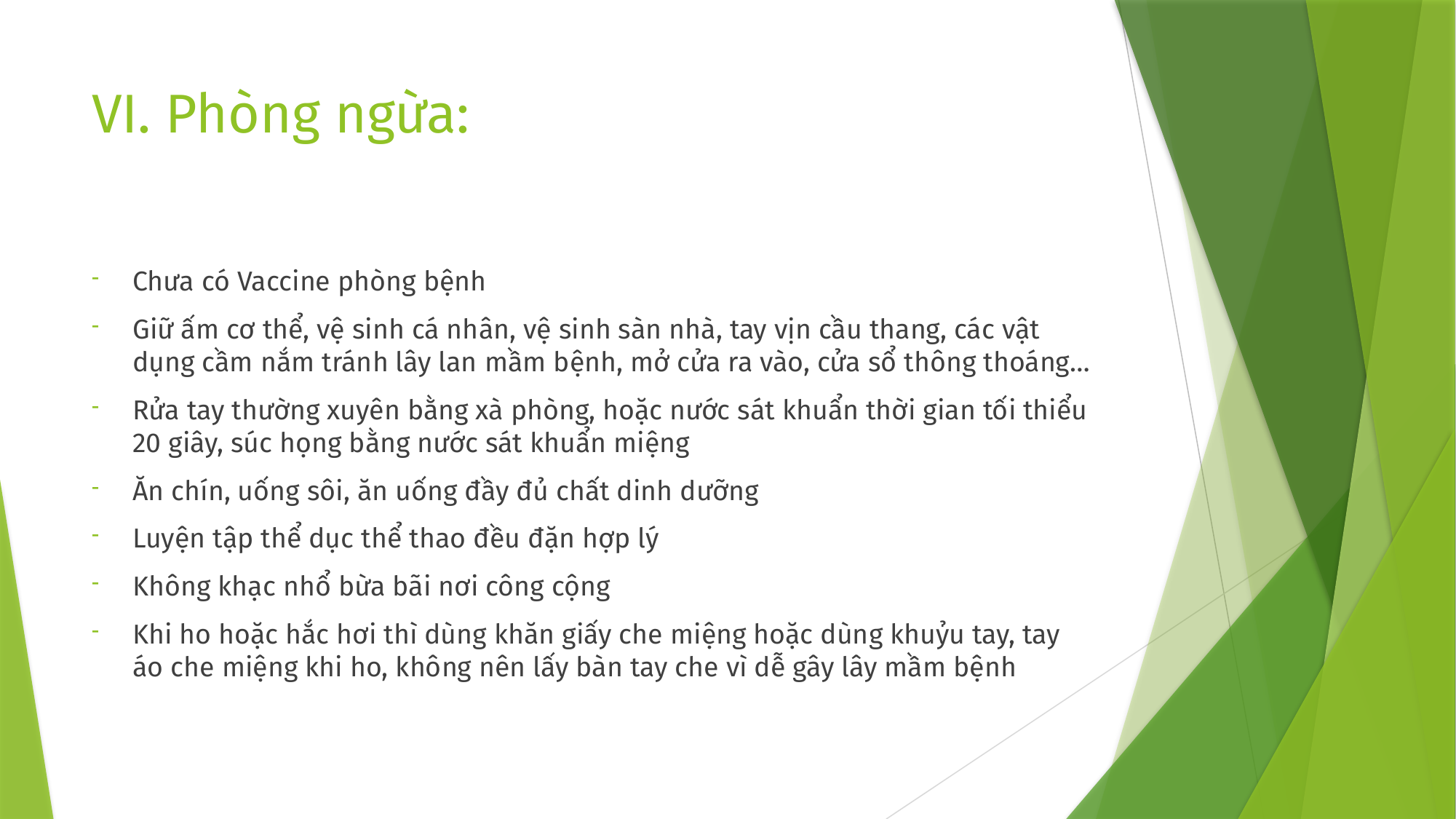

# VI. Phòng ngừa:
Chưa có Vaccine phòng bệnh
Giữ ấm cơ thể, vệ sinh cá nhân, vệ sinh sàn nhà, tay vịn cầu thang, các vật dụng cầm nắm tránh lây lan mầm bệnh, mở cửa ra vào, cửa sổ thông thoáng…
Rửa tay thường xuyên bằng xà phòng, hoặc nước sát khuẩn thời gian tối thiểu 20 giây, súc họng bằng nước sát khuẩn miệng
Ăn chín, uống sôi, ăn uống đầy đủ chất dinh dưỡng
Luyện tập thể dục thể thao đều đặn hợp lý
Không khạc nhổ bừa bãi nơi công cộng
Khi ho hoặc hắc hơi thì dùng khăn giấy che miệng hoặc dùng khuỷu tay, tay áo che miệng khi ho, không nên lấy bàn tay che vì dễ gây lây mầm bệnh